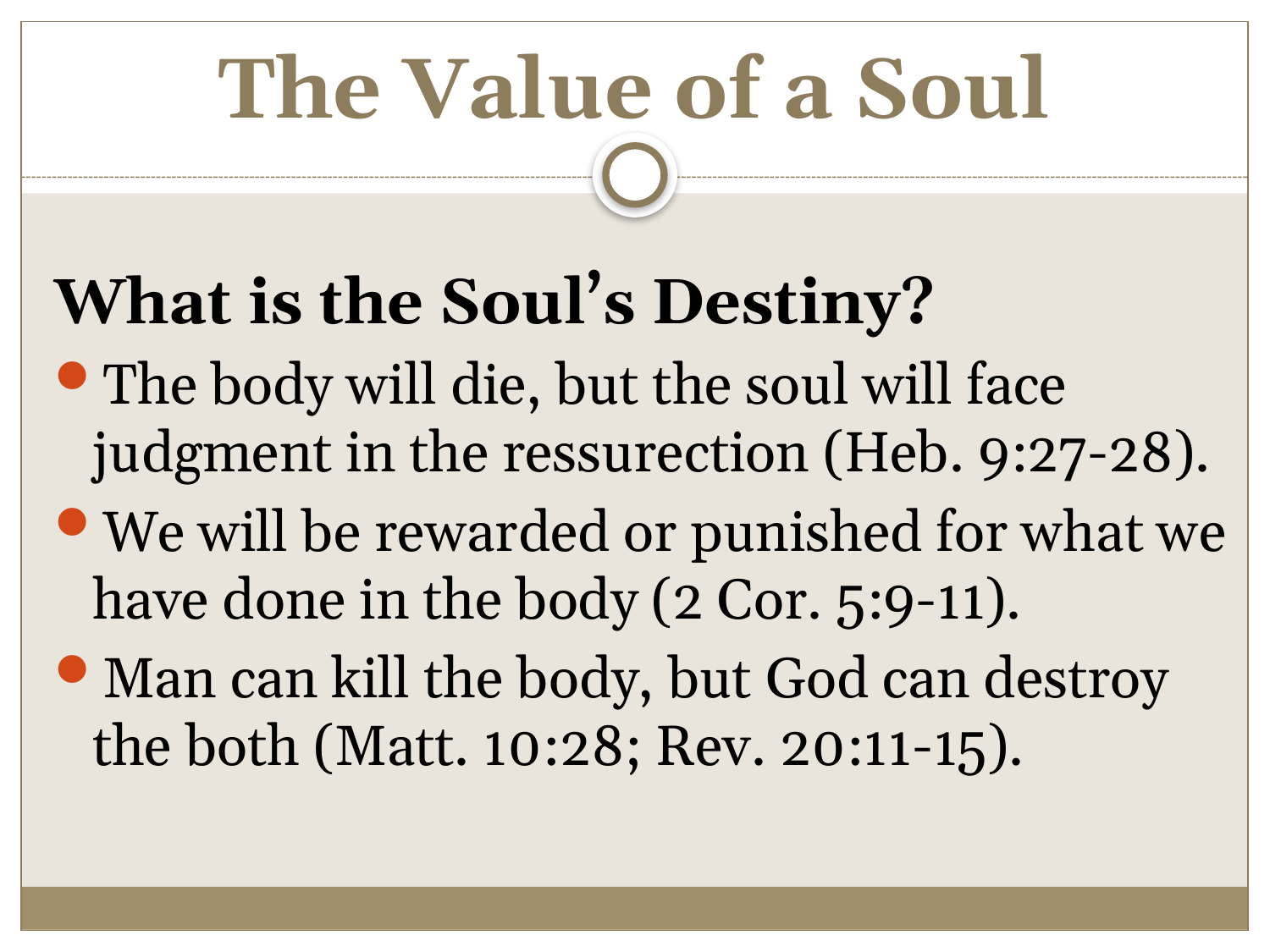

# The Value of a Soul
What is the Soul’s Destiny?
The body will die, but the soul will face judgment in the ressurection (Heb. 9:27-28).
We will be rewarded or punished for what we have done in the body (2 Cor. 5:9-11).
Man can kill the body, but God can destroy the both (Matt. 10:28; Rev. 20:11-15).